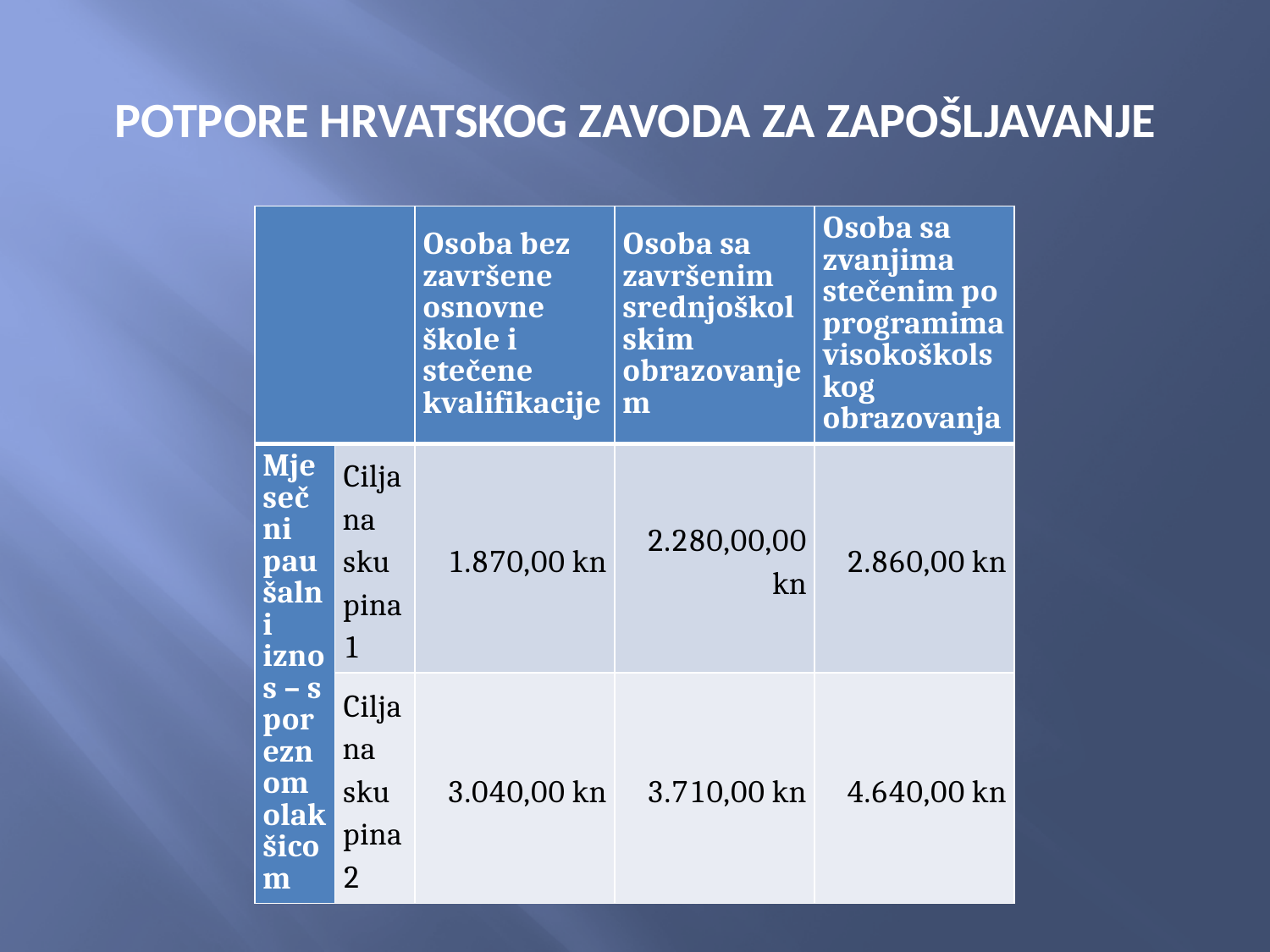

# POTPORE HRVATSKOG ZAVODA ZA ZAPOŠLJAVANJE
|  |  | Osoba bez završene osnovne škole i stečene kvalifikacije | Osoba sa završenim srednjoškolskim obrazovanjem | Osoba sa zvanjima stečenim po programima visokoškolskog obrazovanja |
| --- | --- | --- | --- | --- |
| Mjesečni paušalni iznos – s poreznom olakšicom | Ciljana skupina 1 | 1.870,00 kn | 2.280,00,00 kn | 2.860,00 kn |
|  | Ciljana skupina 2 | 3.040,00 kn | 3.710,00 kn | 4.640,00 kn |